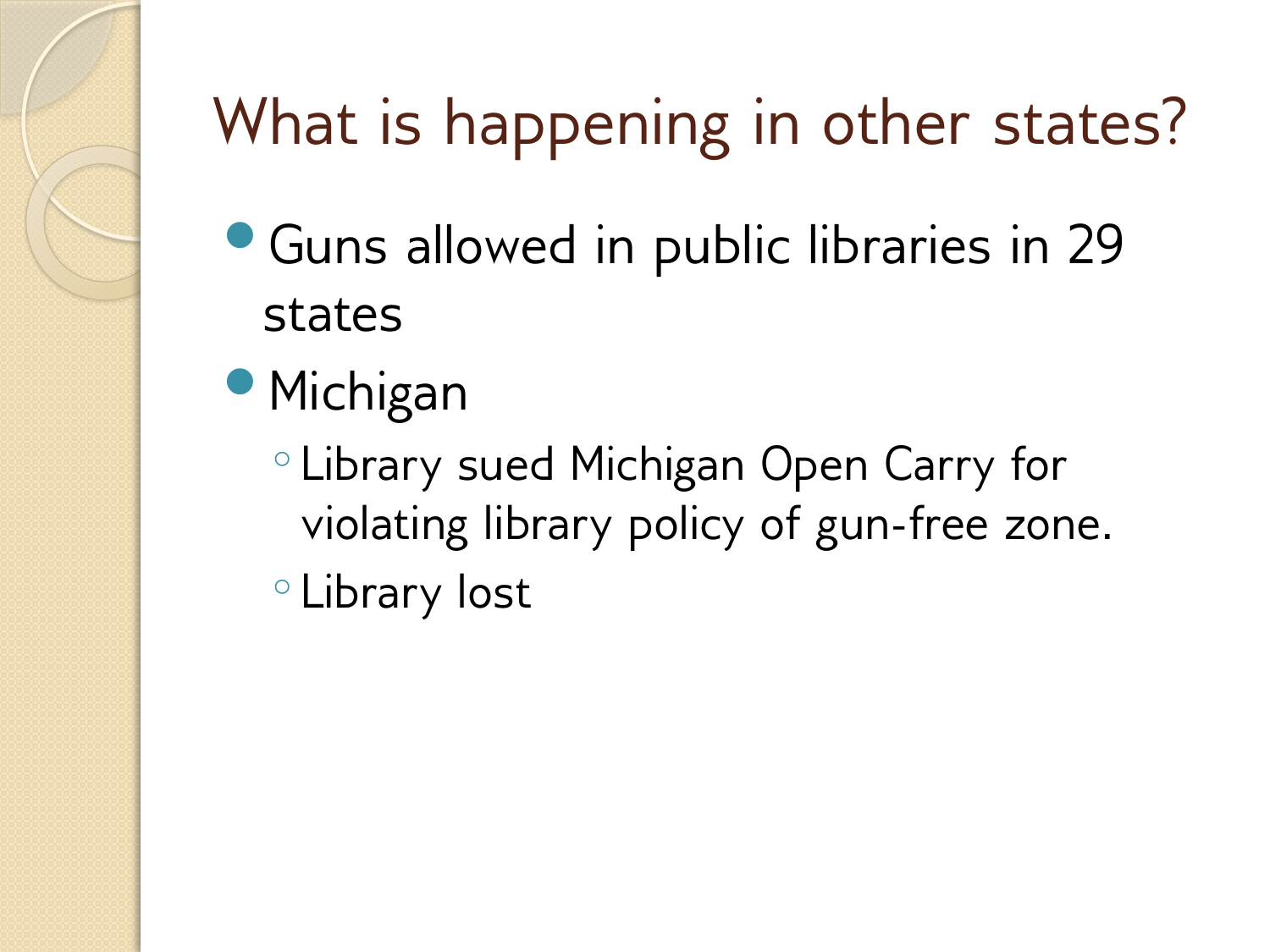

# What is happening in other states?
Guns allowed in public libraries in 29 states
Michigan
Library sued Michigan Open Carry for violating library policy of gun-free zone.
Library lost